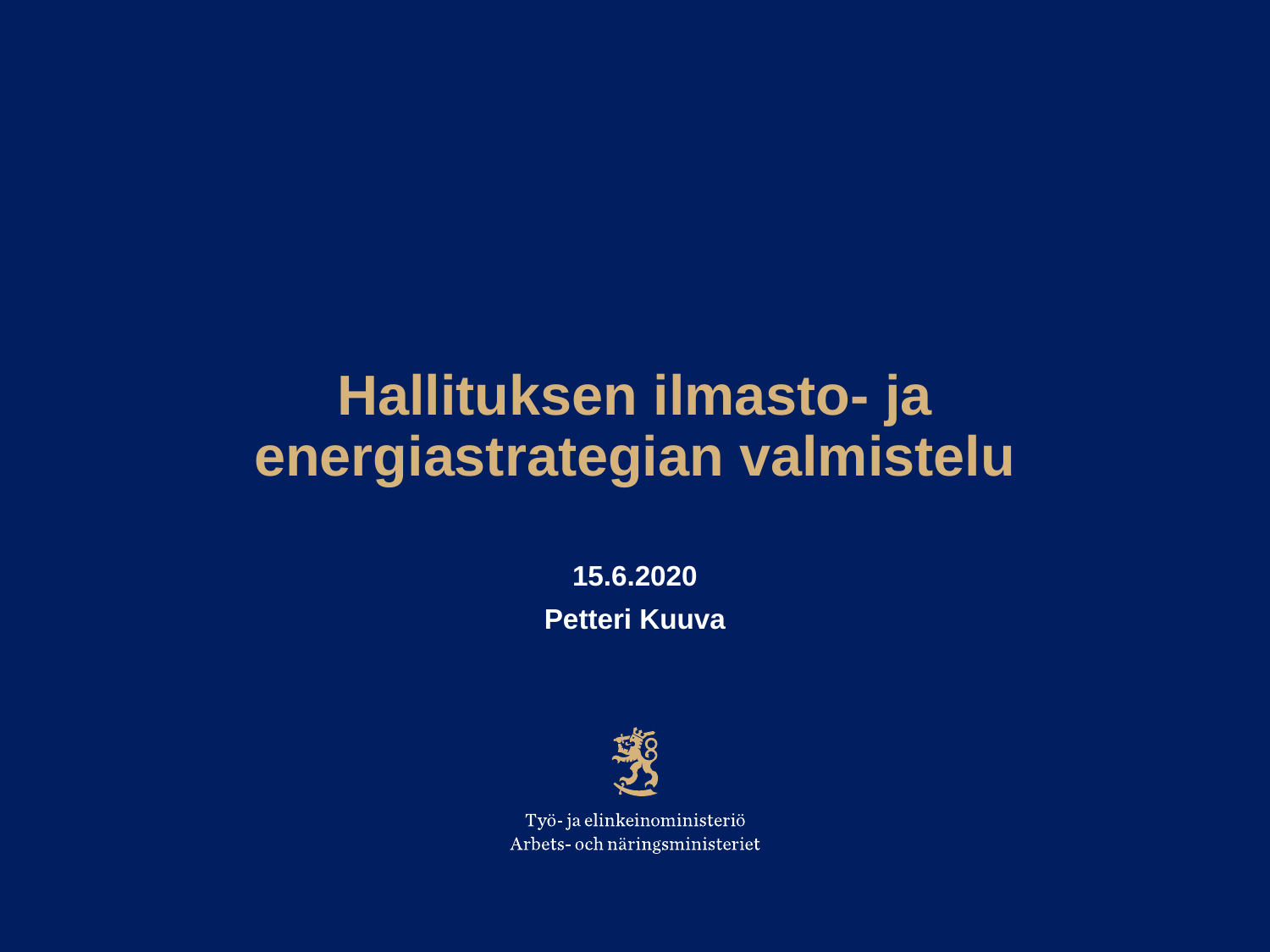

# Hallituksen ilmasto- ja energiastrategian valmistelu
15.6.2020
Petteri Kuuva